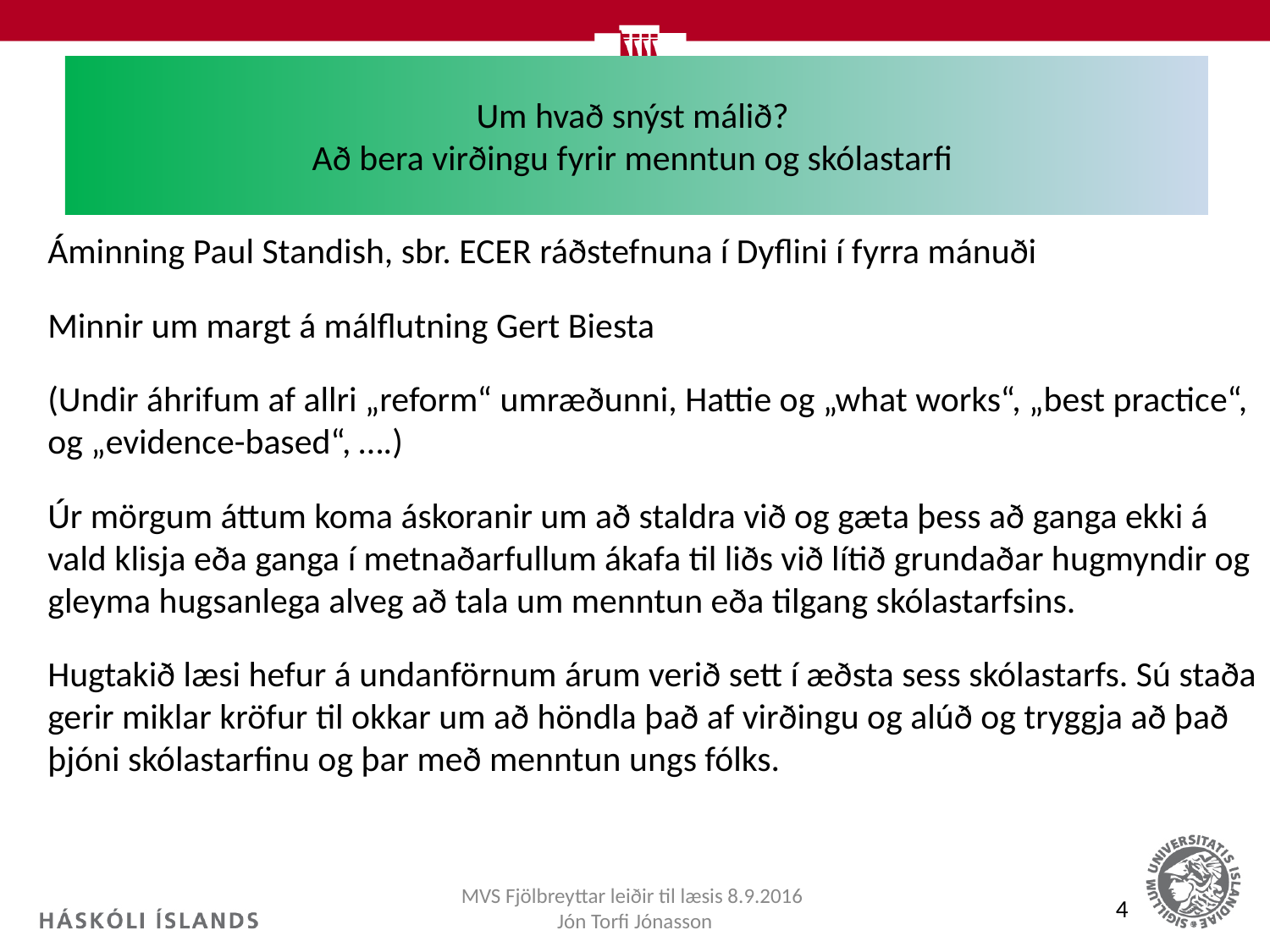

# Um hvað snýst málið? Að bera virðingu fyrir menntun og skólastarfi
Áminning Paul Standish, sbr. ECER ráðstefnuna í Dyflini í fyrra mánuði
Minnir um margt á málflutning Gert Biesta
(Undir áhrifum af allri „reform“ umræðunni, Hattie og „what works“, „best practice“, og „evidence-based“, ….)
Úr mörgum áttum koma áskoranir um að staldra við og gæta þess að ganga ekki á vald klisja eða ganga í metnaðarfullum ákafa til liðs við lítið grundaðar hugmyndir og gleyma hugsanlega alveg að tala um menntun eða tilgang skólastarfsins.
Hugtakið læsi hefur á undanförnum árum verið sett í æðsta sess skólastarfs. Sú staða gerir miklar kröfur til okkar um að höndla það af virðingu og alúð og tryggja að það þjóni skólastarfinu og þar með menntun ungs fólks.

MVS Fjölbreyttar leiðir til læsis 8.9.2016  Jón Torfi Jónasson
4